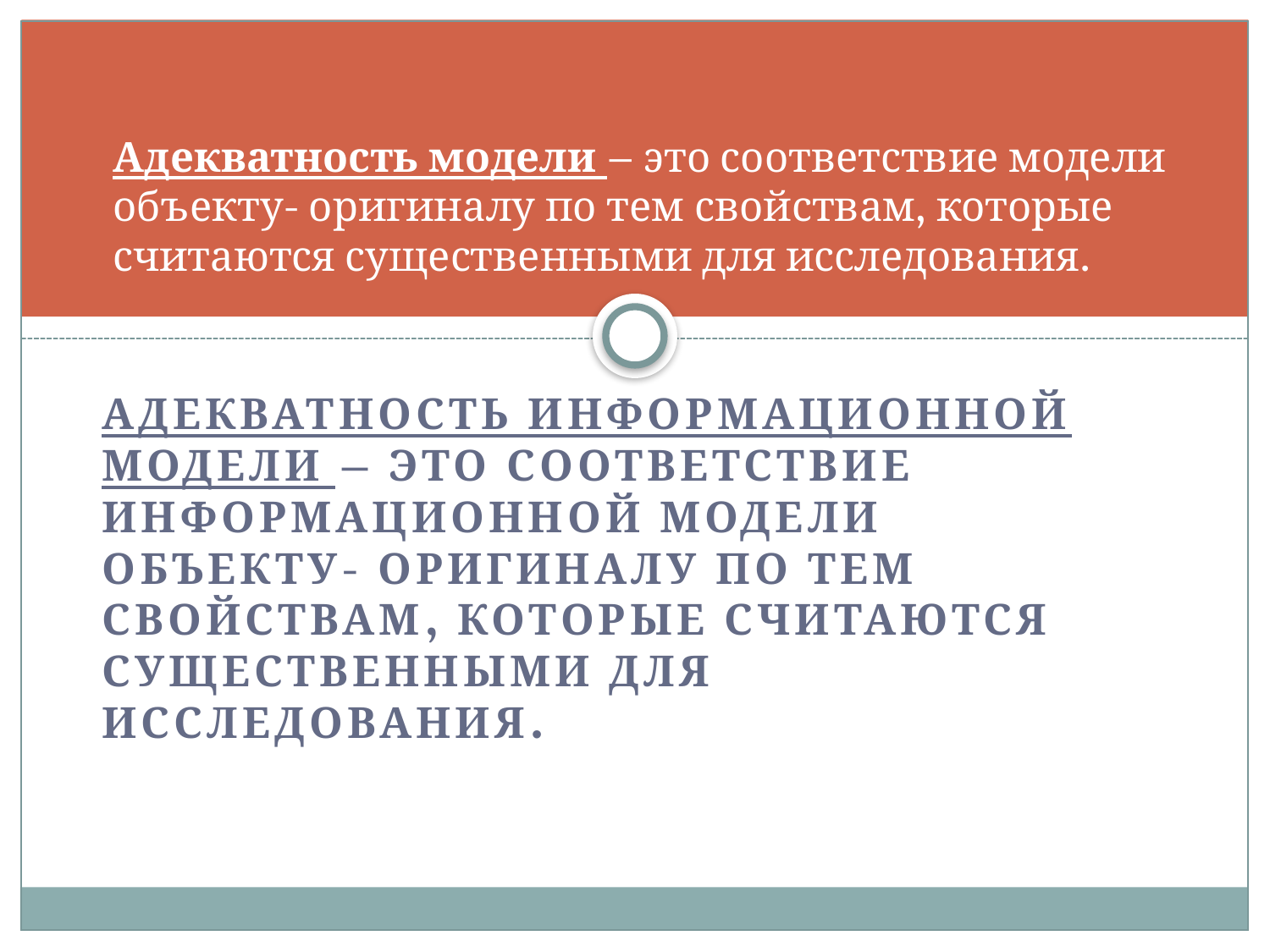

# Адекватность модели – это соответствие модели объекту- оригиналу по тем свойствам, которые считаются существенными для исследования.
Адекватность информационной модели – это соответствие информационной модели объекту- оригиналу по тем свойствам, которые считаются существенными для исследования.